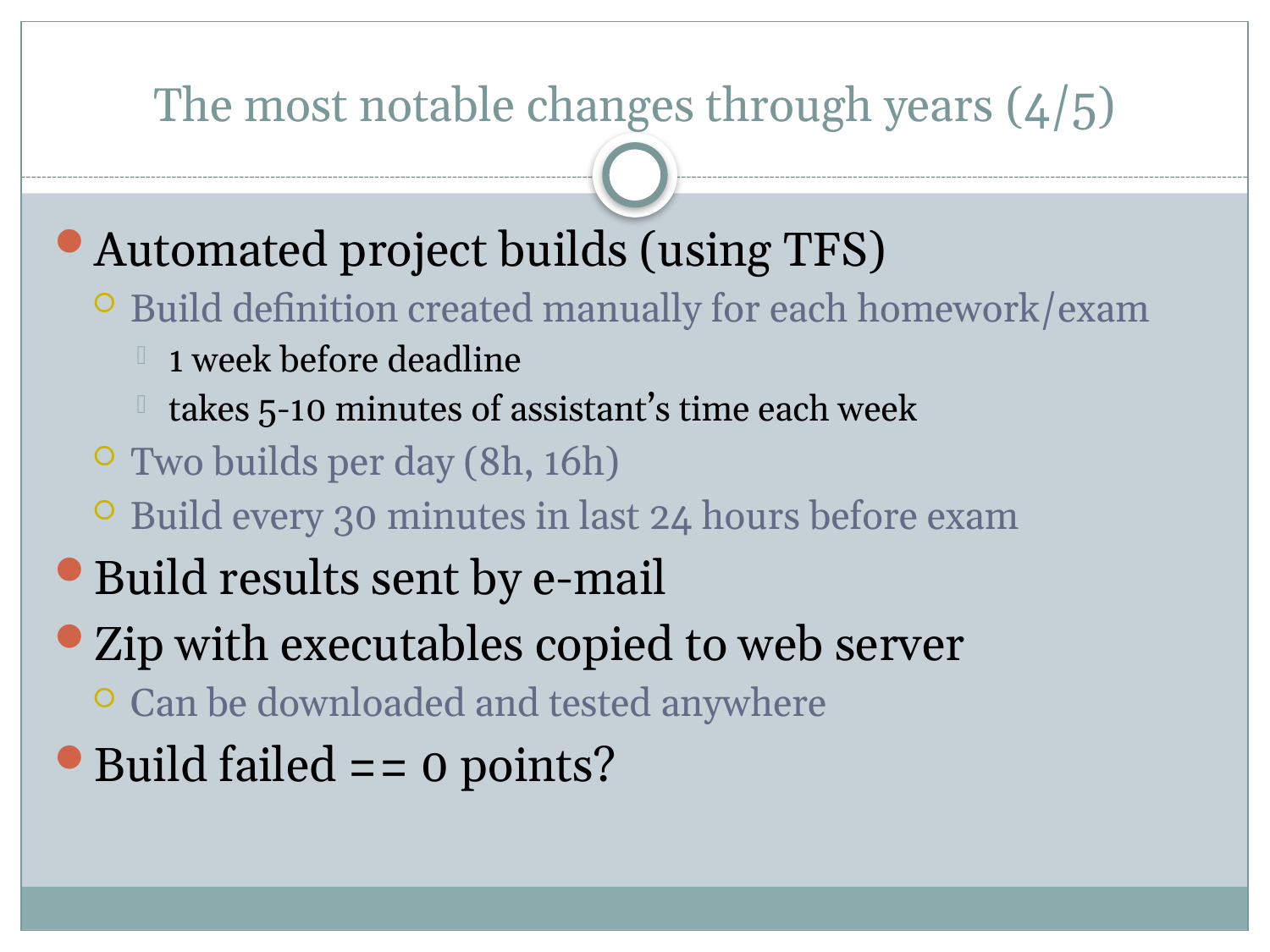

# The most notable changes through years (4/5)
Automated project builds (using TFS)
Build definition created manually for each homework/exam
1 week before deadline
takes 5-10 minutes of assistant’s time each week
Two builds per day (8h, 16h)
Build every 30 minutes in last 24 hours before exam
Build results sent by e-mail
Zip with executables copied to web server
Can be downloaded and tested anywhere
Build failed == 0 points?